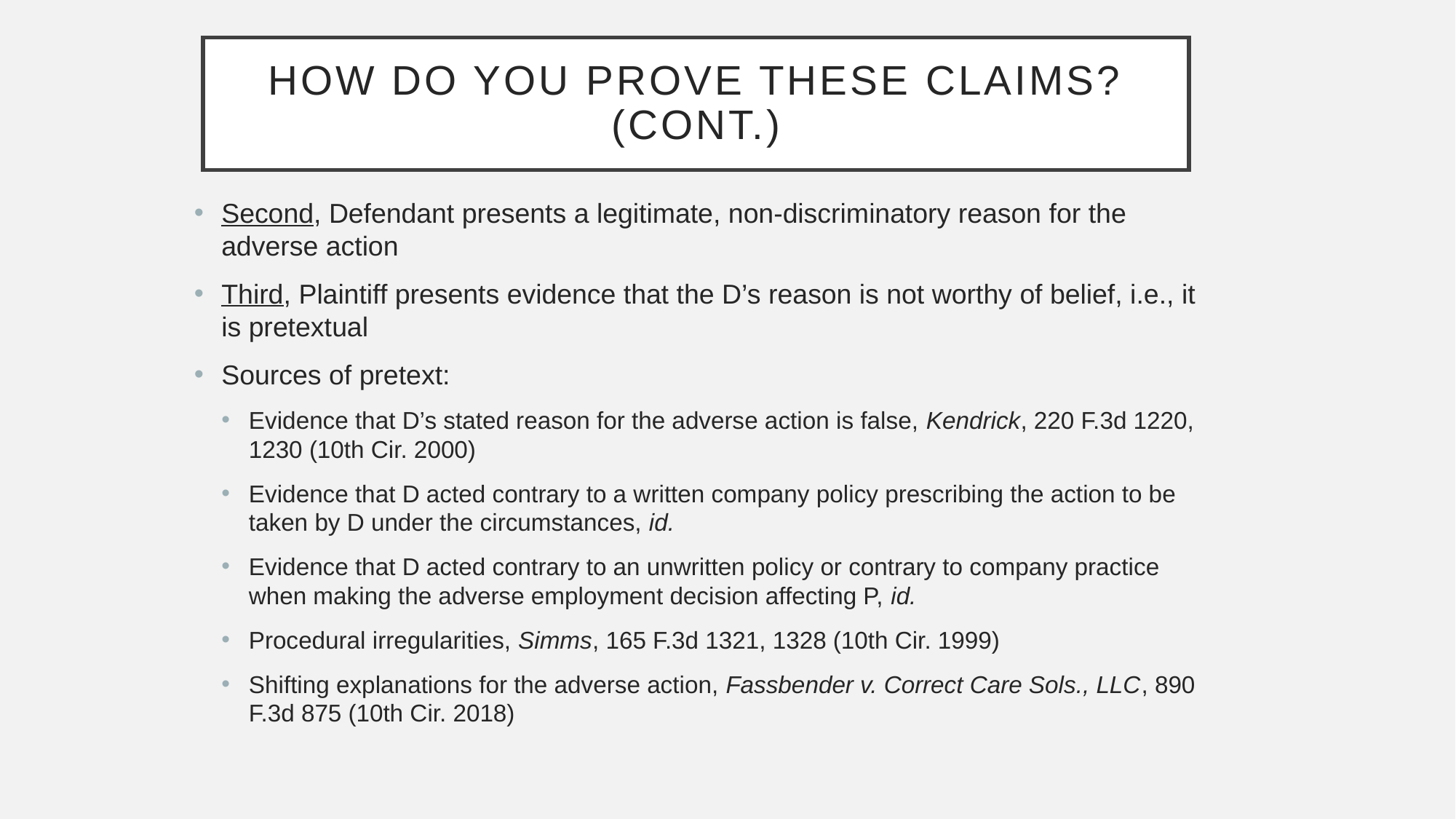

# How do you prove these claims? (cont.)
Second, Defendant presents a legitimate, non-discriminatory reason for the adverse action
Third, Plaintiff presents evidence that the D’s reason is not worthy of belief, i.e., it is pretextual
Sources of pretext:
Evidence that D’s stated reason for the adverse action is false, Kendrick, 220 F.3d 1220, 1230 (10th Cir. 2000)
Evidence that D acted contrary to a written company policy prescribing the action to be taken by D under the circumstances, id.
Evidence that D acted contrary to an unwritten policy or contrary to company practice when making the adverse employment decision affecting P, id.
Procedural irregularities, Simms, 165 F.3d 1321, 1328 (10th Cir. 1999)
Shifting explanations for the adverse action, Fassbender v. Correct Care Sols., LLC, 890 F.3d 875 (10th Cir. 2018)